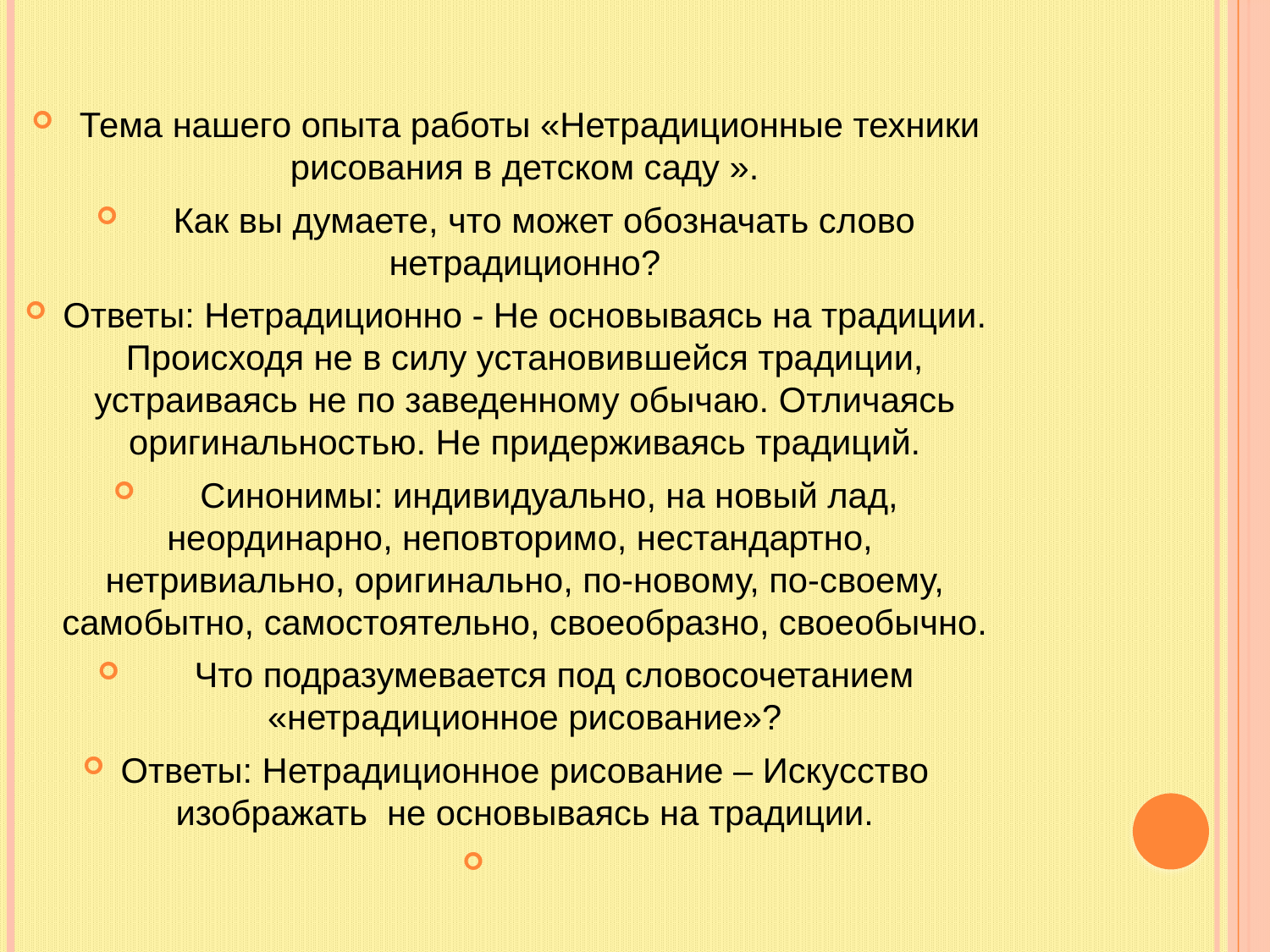

Тема нашего опыта работы «Нетрадиционные техники рисования в детском саду ».
    Как вы думаете, что может обозначать слово нетрадиционно?
Ответы: Нетрадиционно - Не основываясь на традиции. Происходя не в силу установившейся традиции, устраиваясь не по заведенному обычаю. Отличаясь оригинальностью. Не придерживаясь традиций.
     Синонимы: индивидуально, на новый лад, неординарно, неповторимо, нестандартно,  нетривиально, оригинально, по-новому, по-своему, самобытно, самостоятельно, своеобразно, своеобычно.
      Что подразумевается под словосочетанием «нетрадиционное рисование»?
Ответы: Нетрадиционное рисование – Искусство изображать  не основываясь на традиции.